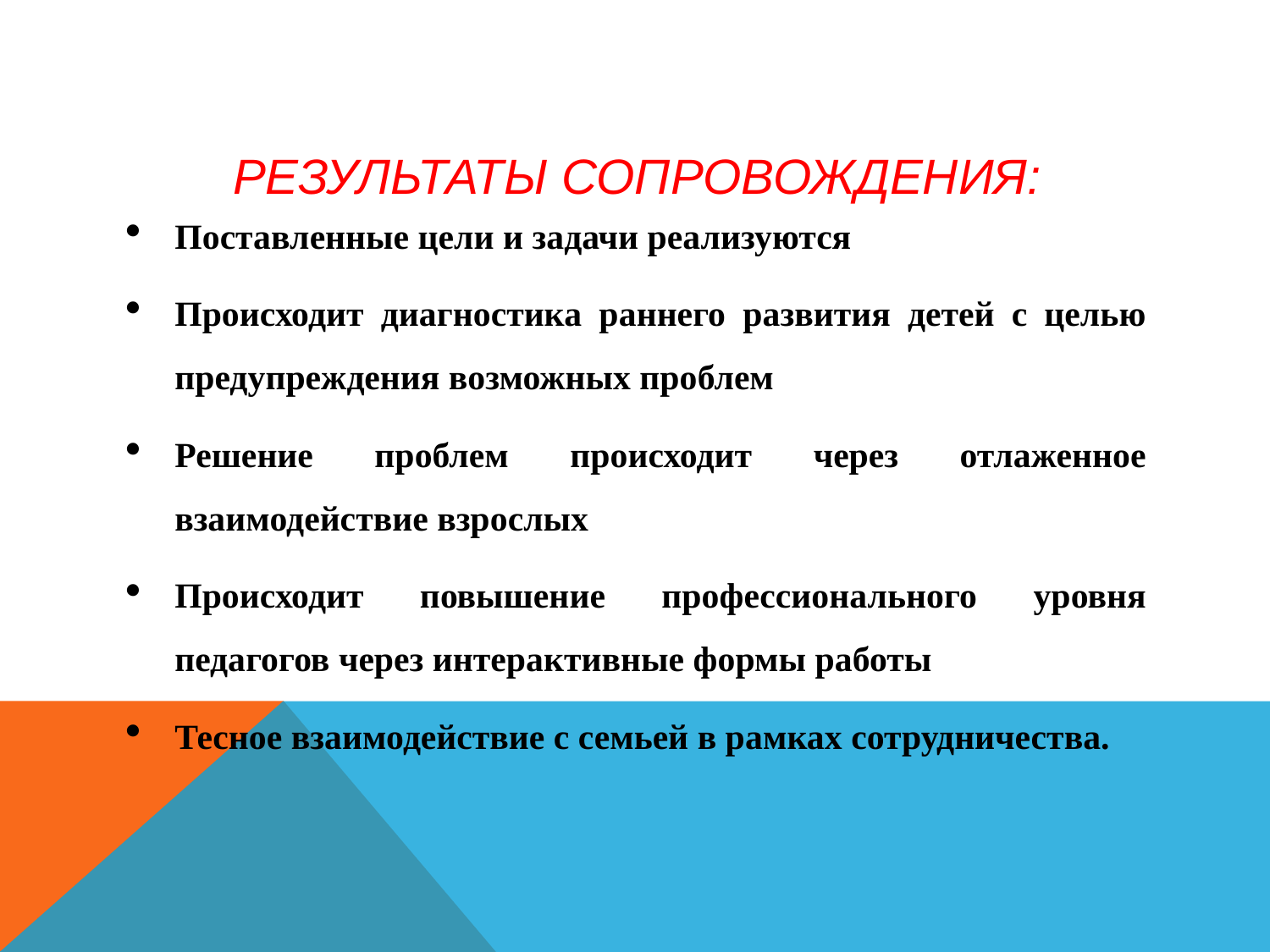

# Результаты сопровождения:
Поставленные цели и задачи реализуются
Происходит диагностика раннего развития детей с целью предупреждения возможных проблем
Решение проблем происходит через отлаженное взаимодействие взрослых
Происходит повышение профессионального уровня педагогов через интерактивные формы работы
Тесное взаимодействие с семьей в рамках сотрудничества.